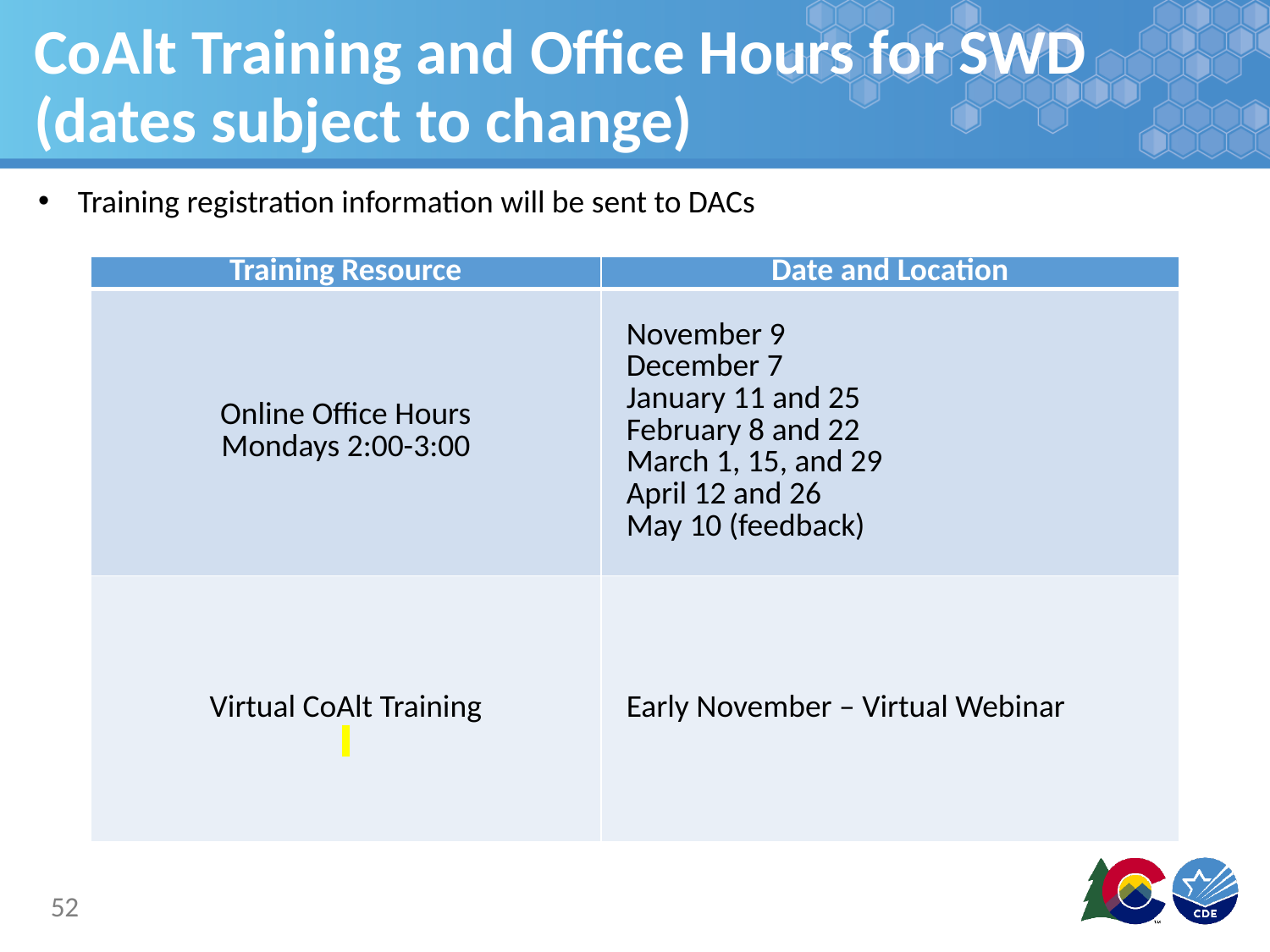

# CoAlt Training and Office Hours for SWD (dates subject to change)
Training registration information will be sent to DACs
| Training Resource | Date and Location |
| --- | --- |
| Online Office Hours Mondays 2:00-3:00 | November 9 December 7 January 11 and 25 February 8 and 22 March 1, 15, and 29 April 12 and 26 May 10 (feedback) |
| Virtual CoAlt Training | Early November – Virtual Webinar |
52